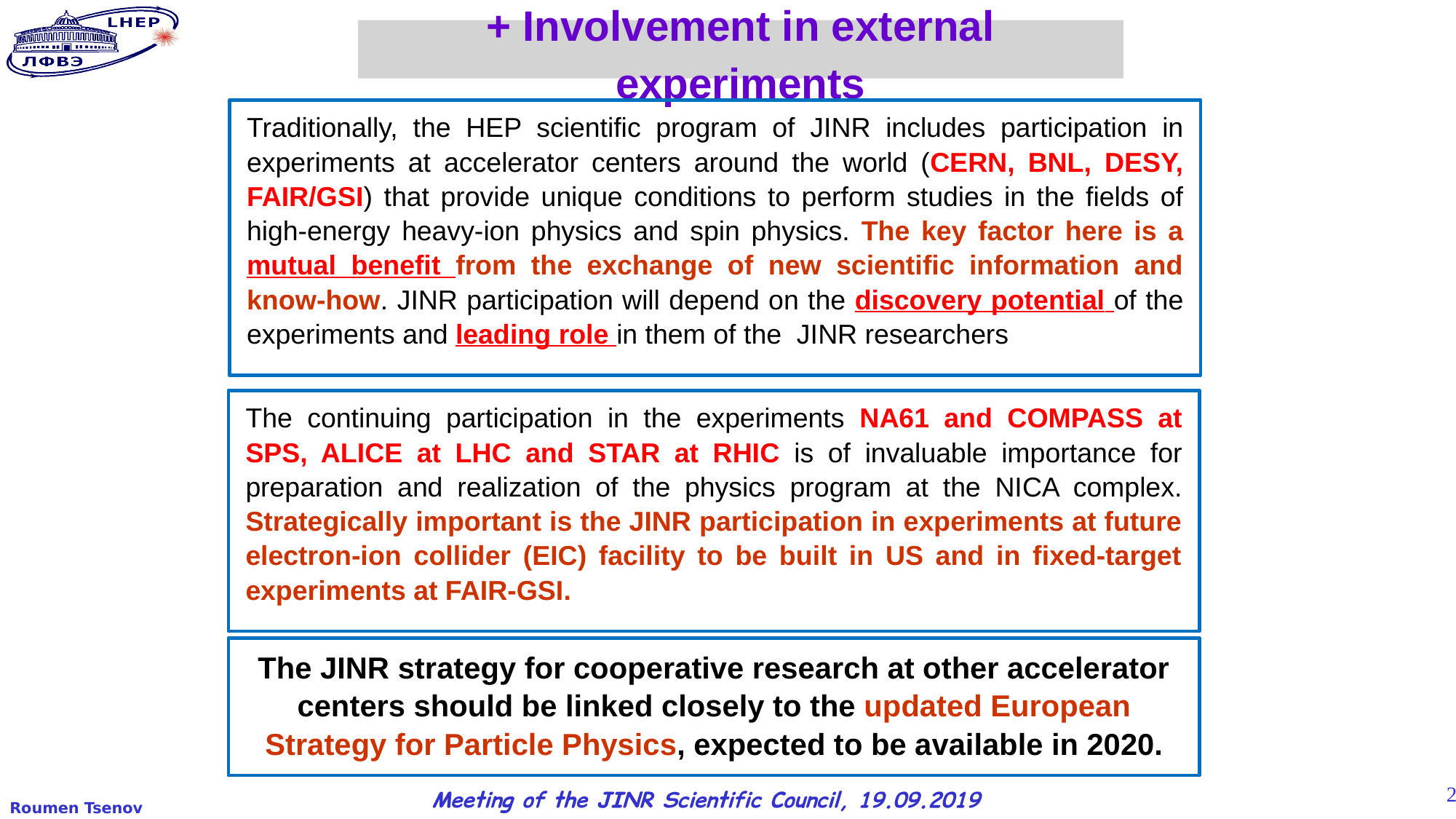

# + Involvement in external experiments
Traditionally, the HEP scientific program of JINR includes participation in experiments at accelerator centers around the world (CERN, BNL, DESY, FAIR/GSI) that provide unique conditions to perform studies in the fields of high-energy heavy-ion physics and spin physics. The key factor here is a mutual benefit from the exchange of new scientific information and know-how. JINR participation will depend on the discovery potential of the experiments and leading role in them of the  JINR researchers
The continuing participation in the experiments NA61 and COMPASS at SPS, ALICE at LHC and STAR at RHIC is of invaluable importance for preparation and realization of the physics program at the NICA complex. Strategically important is the JINR participation in experiments at future electron-ion collider (EIC) facility to be built in US and in fixed-target experiments at FAIR-GSI.
The JINR strategy for cooperative research at other accelerator centers should be linked closely to the updated European Strategy for Particle Physics, expected to be available in 2020.